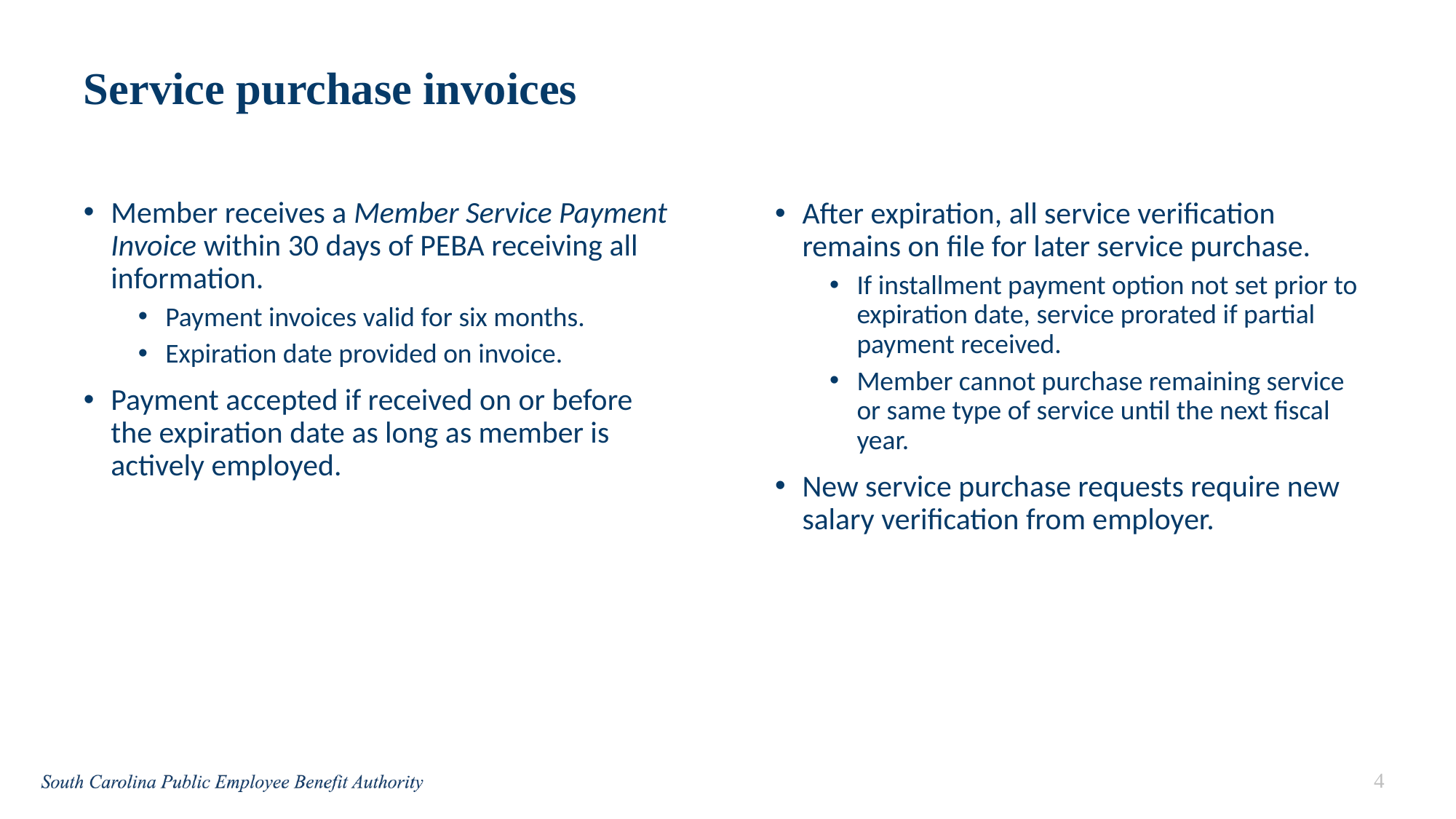

# Service purchase invoices
Member receives a Member Service Payment Invoice within 30 days of PEBA receiving all information.
Payment invoices valid for six months.
Expiration date provided on invoice.
Payment accepted if received on or before the expiration date as long as member is actively employed.
After expiration, all service verification remains on file for later service purchase.
If installment payment option not set prior to expiration date, service prorated if partial payment received.
Member cannot purchase remaining service or same type of service until the next fiscal year.
New service purchase requests require new salary verification from employer.
4